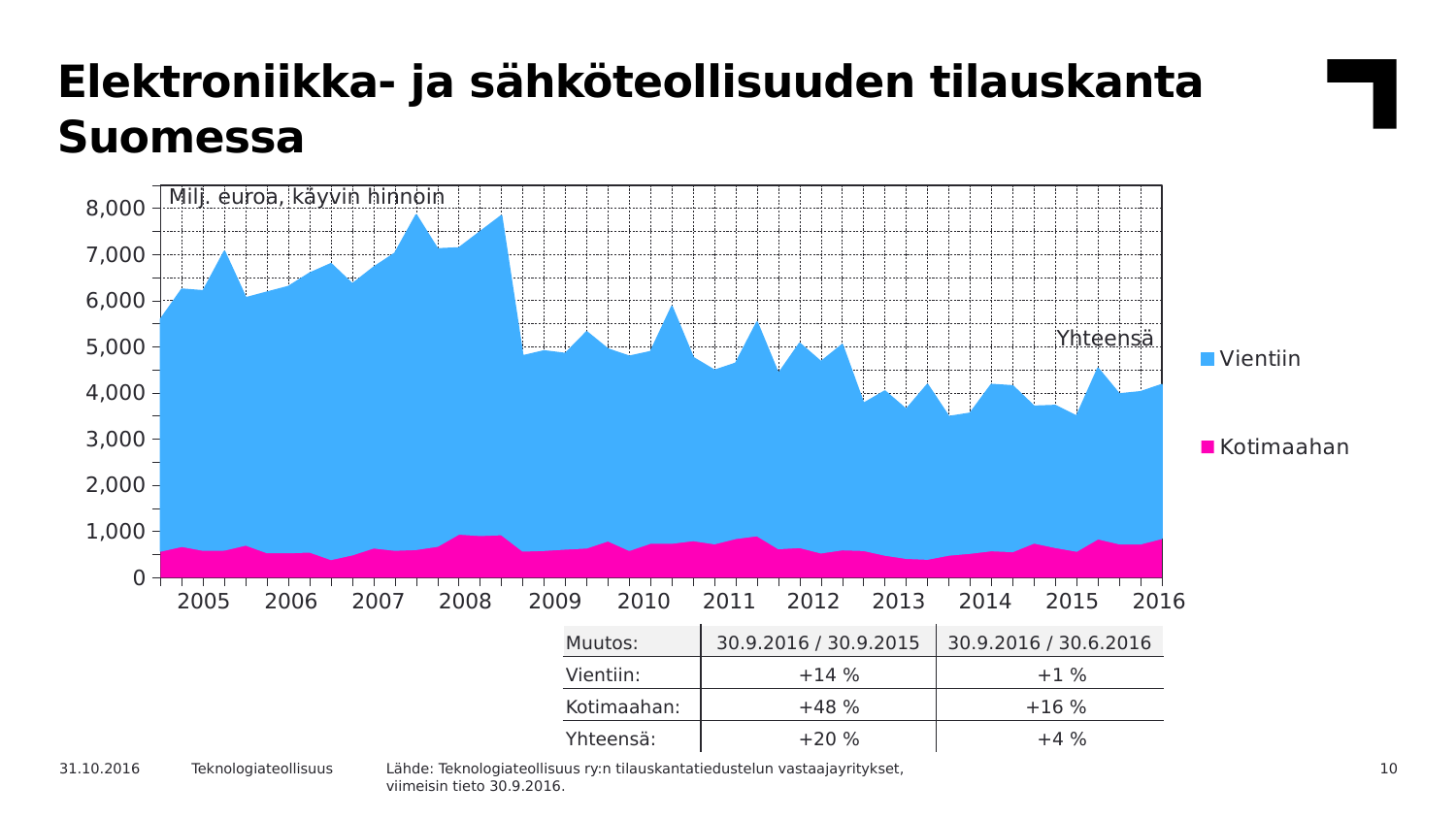

Elektroniikka- ja sähköteollisuuden tilauskanta Suomessa

### Chart

| Category | Kotimaahan  | Vientiin  |
|---|---|---|
| 2004,IV | 580.2 | 5013.3 |
| 2005,I | 683.5 | 5559.7 |
|  | 598.1 | 5609.8 |
|  | 602.2 | 6462.5 |
|  | 711.3 | 5344.5 |
| 2006,I | 545.5 | 5633.1 |
|  | 545.5 | 5755.3 |
|  | 560.6 | 6030.4 |
|  | 399.5 | 6396.4 |
| 2007,I | 499.0 | 5857.9 |
|  | 649.9 | 6068.2 |
|  | 599.3 | 6423.8 |
|  | 615.6 | 7238.9 |
| 2008,I | 685.2 | 6431.1 |
|  | 948.3 | 6188.0 |
|  | 918.8 | 6567.9 |
|  | 936.0 | 6900.3 |
| 2009,I | 581.6 | 4217.4 |
|  | 595.7 | 4311.5 |
|  | 624.3 | 4225.7 |
|  | 647.8 | 4674.0 |
| 2010,I | 803.9 | 4143.1 |
|  | 596.1 | 4194.0 |
|  | 752.9 | 4137.8 |
|  | 750.8 | 5119.7 |
| 2011,I | 808.5 | 3953.4 |
|  | 739.4 | 3747.1 |
|  | 854.4 | 3786.4 |
|  | 914.4 | 4616.4 |
| 2012,I | 633.8 | 3778.1 |
|  | 657.7 | 4414.3 |
|  | 541.1 | 4130.9 |
|  | 608.2 | 4436.6 |
| 2013,I | 595.1 | 3174.4 |
|  | 493.8 | 3544.2 |
|  | 424.3 | 3214.6 |
|  | 405.6 | 3775.2 |
| 2014,I | 493.6 | 2988.5 |
|  | 534.5 | 3021.3 |
|  | 588.3 | 3591.8 |
|  | 568.4 | 3581.3 |
| 2015,I | 756.9 | 2950.3 |
|  | 659.0 | 3064.5 |
|  | 578.5 | 2913.4 |
|  | 846.7 | 3685.2 |
| 2016,I | 739.2 | 3234.5 |
Milj. euroa, käyvin hinnoin
Yhteensä
| 2005 | 2006 | 2007 | 2008 | 2009 | 2010 | 2011 | 2012 | 2013 | 2014 | 2015 | 2016 |
| --- | --- | --- | --- | --- | --- | --- | --- | --- | --- | --- | --- |
| Muutos: | 30.9.2016 / 30.9.2015 | 30.9.2016 / 30.6.2016 |
| --- | --- | --- |
| Vientiin: | +14 % | +1 % |
| Kotimaahan: | +48 % | +16 % |
| Yhteensä: | +20 % | +4 % |
Lähde: Teknologiateollisuus ry:n tilauskantatiedustelun vastaajayritykset,
viimeisin tieto 30.9.2016.

31.10.2016
Teknologiateollisuus
10